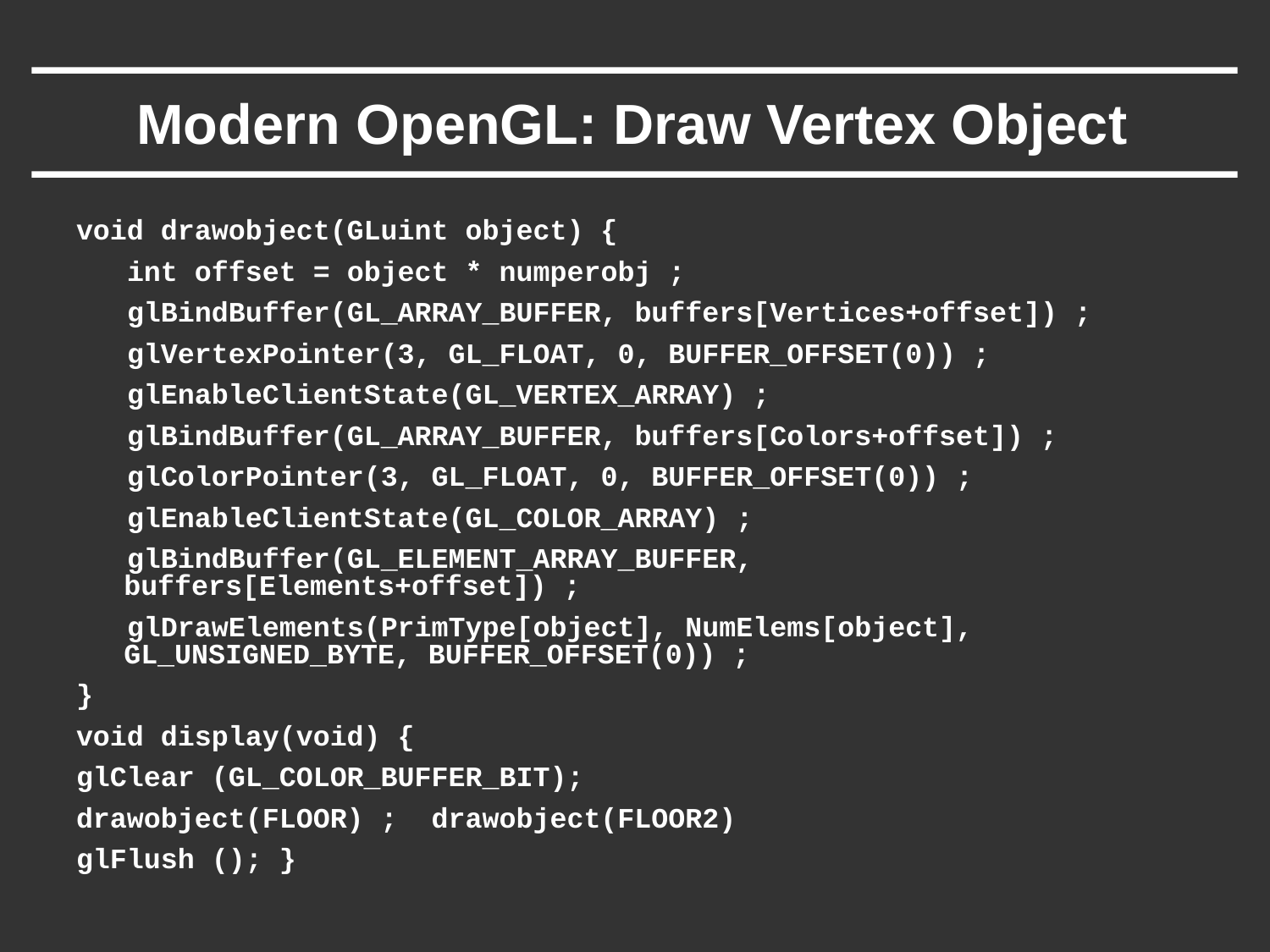

# Modern OpenGL: Draw Vertex Object
void drawobject(GLuint object) {
   int offset = object * numperobj ;
   glBindBuffer(GL_ARRAY_BUFFER, buffers[Vertices+offset]) ;
   glVertexPointer(3, GL_FLOAT, 0, BUFFER_OFFSET(0)) ;
   glEnableClientState(GL_VERTEX_ARRAY) ;
   glBindBuffer(GL_ARRAY_BUFFER, buffers[Colors+offset]) ;
   glColorPointer(3, GL_FLOAT, 0, BUFFER_OFFSET(0)) ;
   glEnableClientState(GL_COLOR_ARRAY) ;
   glBindBuffer(GL_ELEMENT_ARRAY_BUFFER, buffers[Elements+offset]) ;
   glDrawElements(PrimType[object], NumElems[object], GL_UNSIGNED_BYTE, BUFFER_OFFSET(0)) ;
}
void display(void) {
glClear (GL_COLOR_BUFFER_BIT);
drawobject(FLOOR) ;  drawobject(FLOOR2)
glFlush (); }